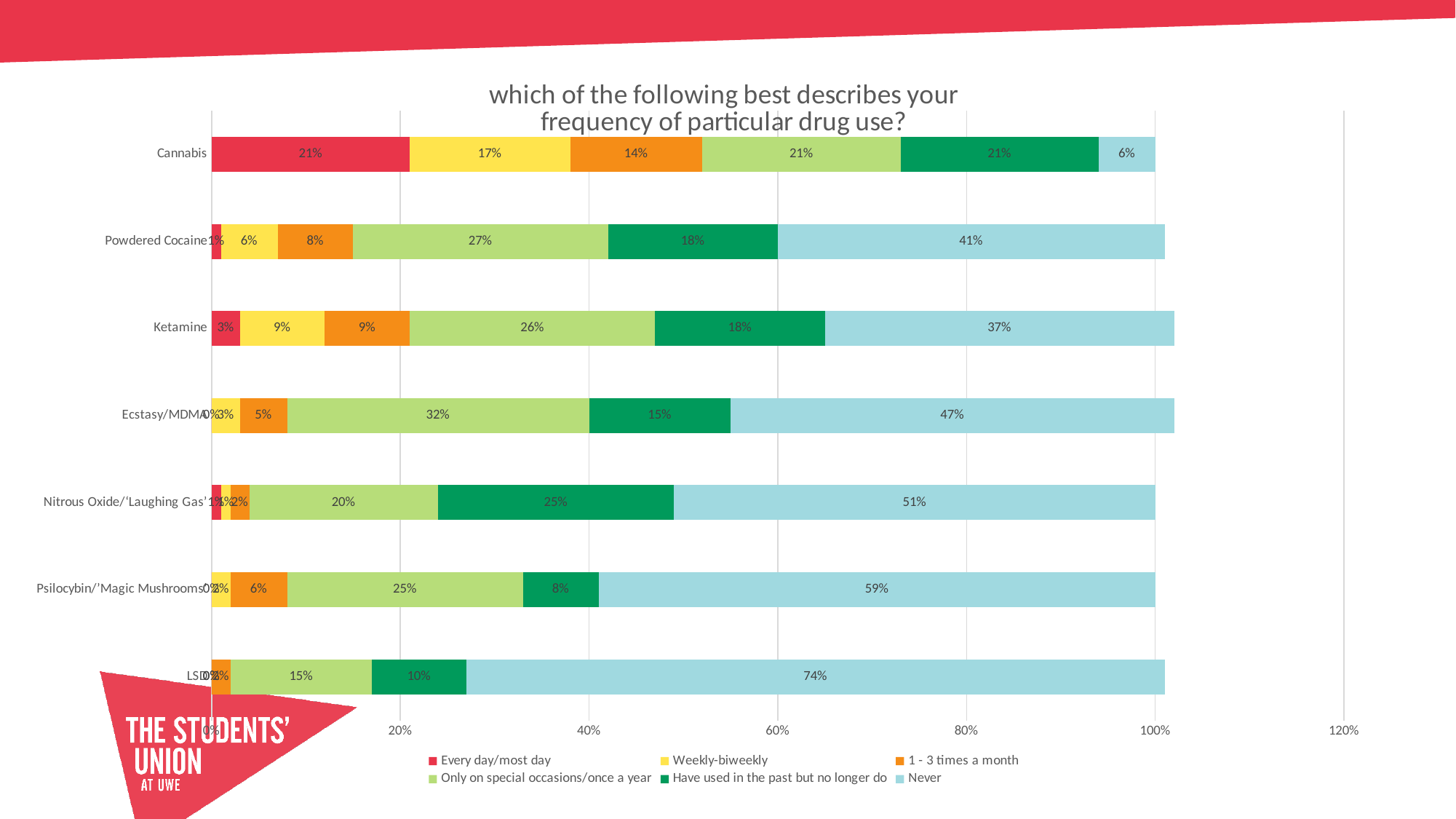

### Chart: which of the following best describes your
frequency of particular drug use?

| Category | Every day/most day  | Weekly-biweekly | 1 - 3 times a month | Only on special occasions/once a year | Have used in the past but no longer do | Never |
|---|---|---|---|---|---|---|
| LSD | 0.0 | 0.0 | 0.02 | 0.15 | 0.1 | 0.74 |
| Psilocybin/’Magic Mushrooms’ | 0.0 | 0.02 | 0.06 | 0.25 | 0.08 | 0.59 |
| Nitrous Oxide/‘Laughing Gas’ | 0.01 | 0.01 | 0.02 | 0.2 | 0.25 | 0.51 |
| Ecstasy/MDMA | 0.0 | 0.03 | 0.05 | 0.32 | 0.15 | 0.47 |
| Ketamine | 0.03 | 0.09 | 0.09 | 0.26 | 0.18 | 0.37 |
| Powdered Cocaine | 0.01 | 0.06 | 0.08 | 0.27 | 0.18 | 0.41 |
| Cannabis | 0.21 | 0.17 | 0.14 | 0.21 | 0.21 | 0.06 |